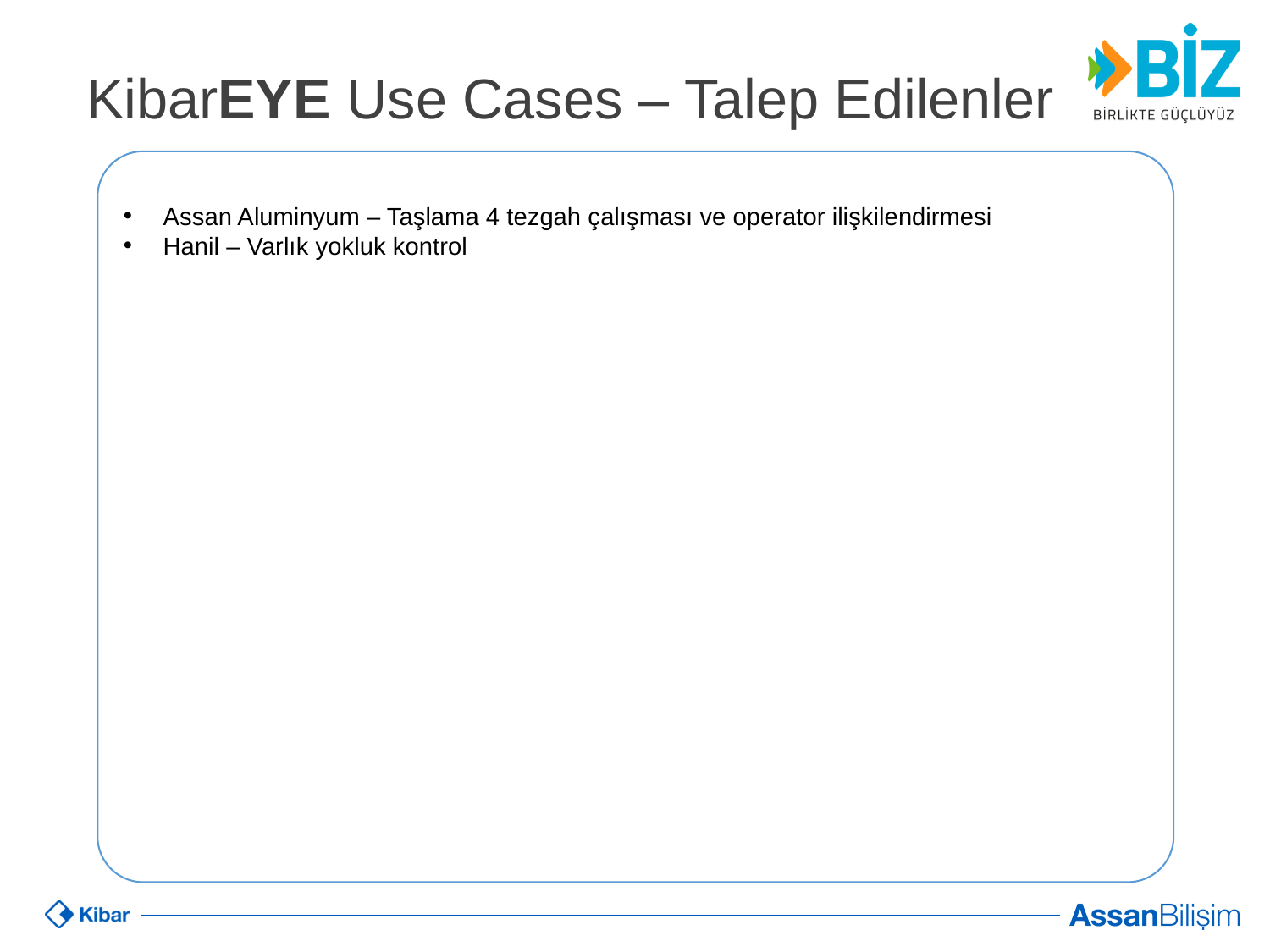

KibarEYE Use Cases – Talep Edilenler

Assan Aluminyum – Taşlama 4 tezgah çalışması ve operator ilişkilendirmesi
Hanil – Varlık yokluk kontrol